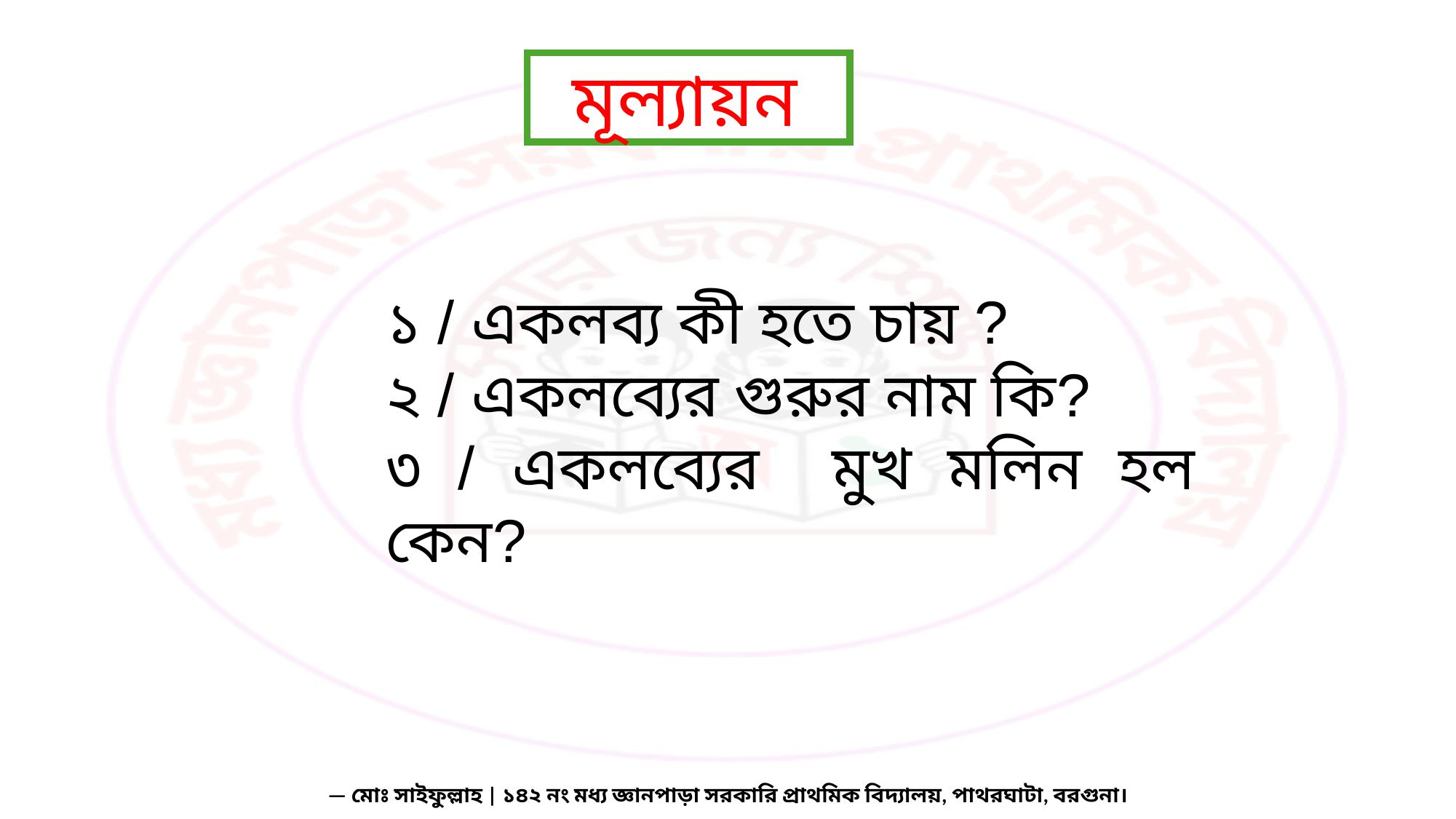

মূল্যায়ন
১ / একলব্য কী হতে চায় ?
২ / একলব্যের গুরুর নাম কি?
৩ / একলব্যের  মুখ মলিন হল কেন?
— মোঃ সাইফুল্লাহ | ১৪২ নং মধ্য জ্ঞানপাড়া সরকারি প্রাথমিক বিদ্যালয়, পাথরঘাটা, বরগুনা।